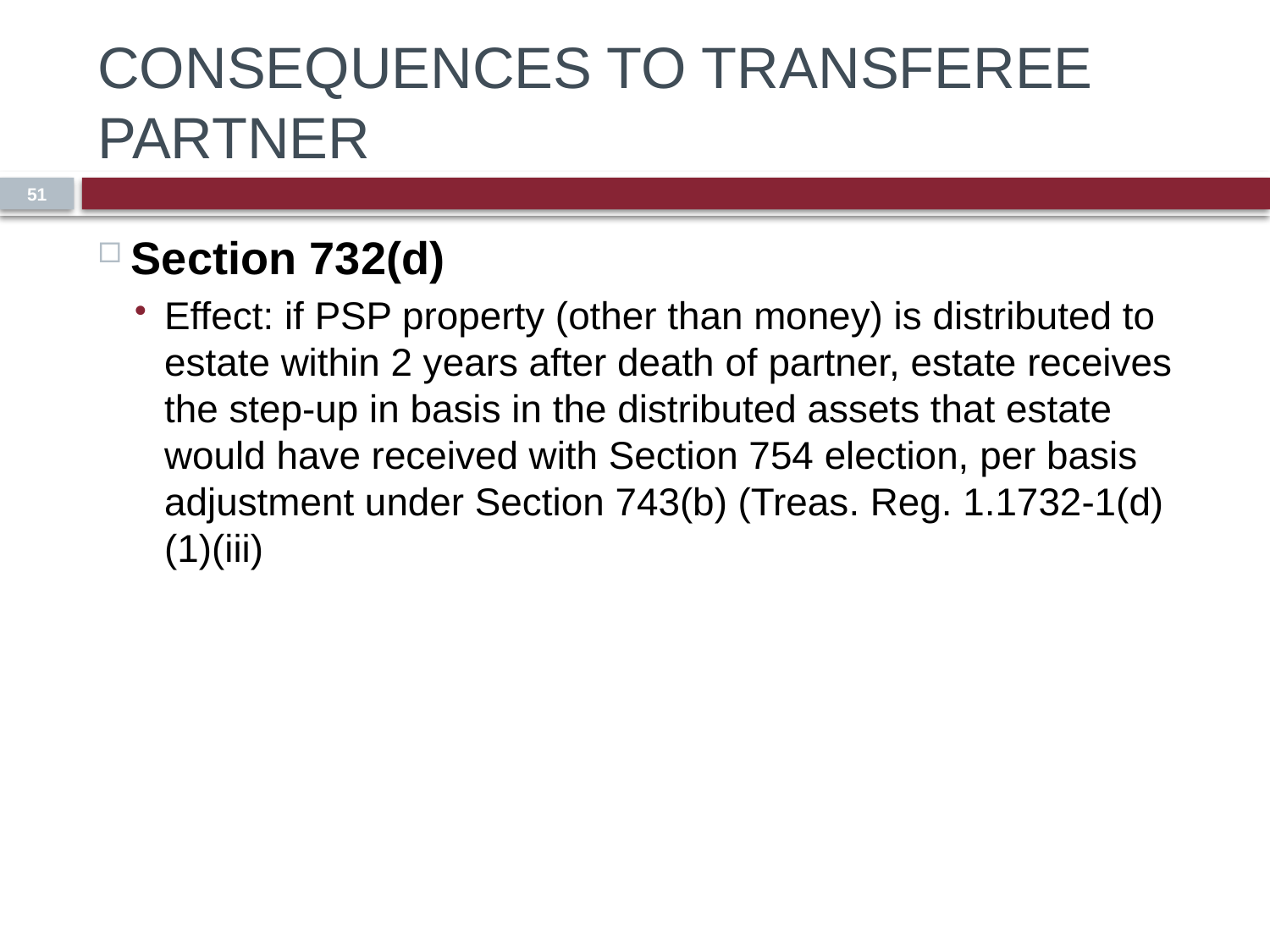

# Consequences to Transferee Partner
51
Section 732(d)
Effect: if PSP property (other than money) is distributed to estate within 2 years after death of partner, estate receives the step-up in basis in the distributed assets that estate would have received with Section 754 election, per basis adjustment under Section 743(b) (Treas. Reg. 1.1732-1(d)(1)(iii)